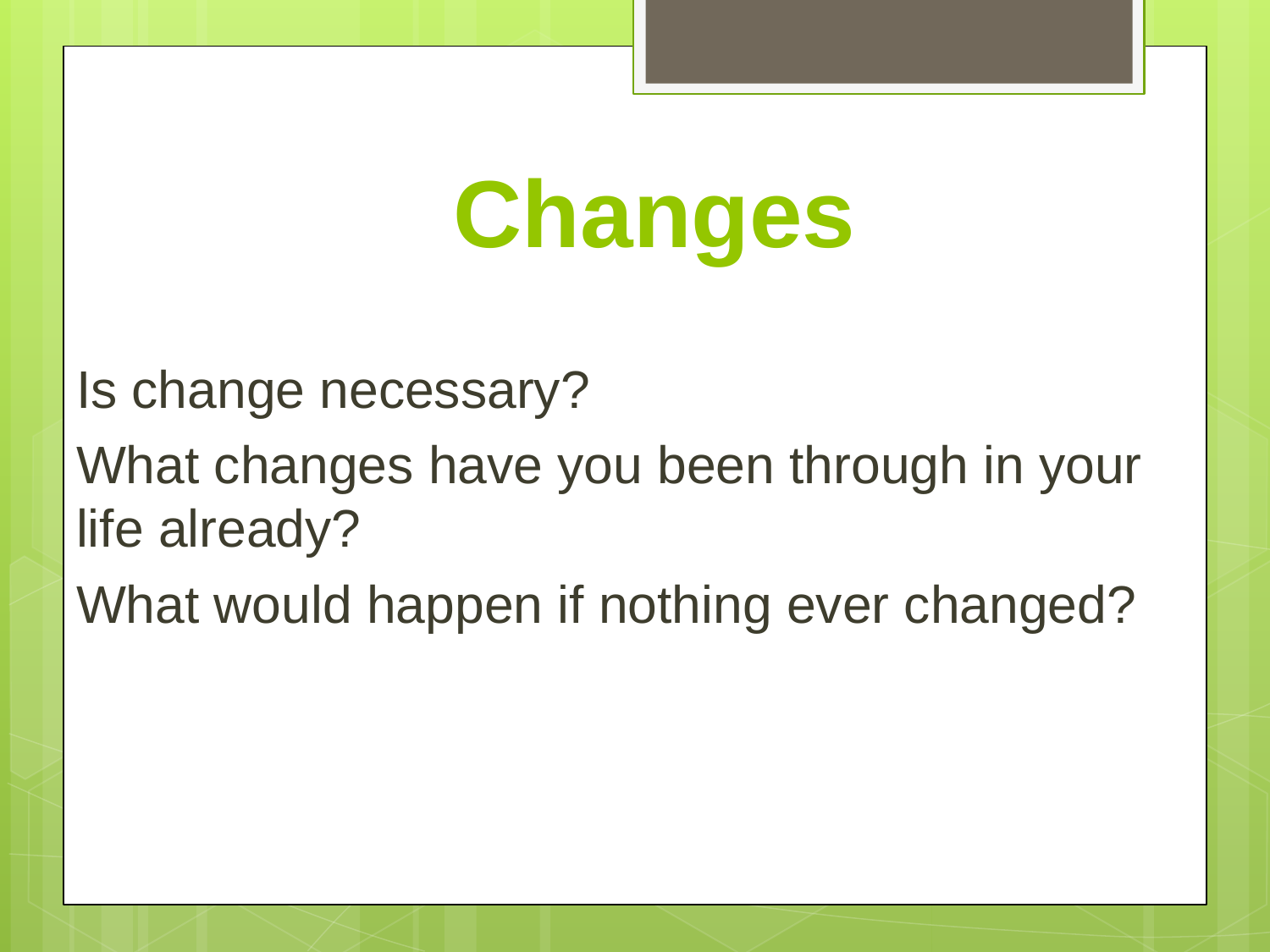

# Changes

Is change necessary?
What changes have you been through in your life already?
What would happen if nothing ever changed?